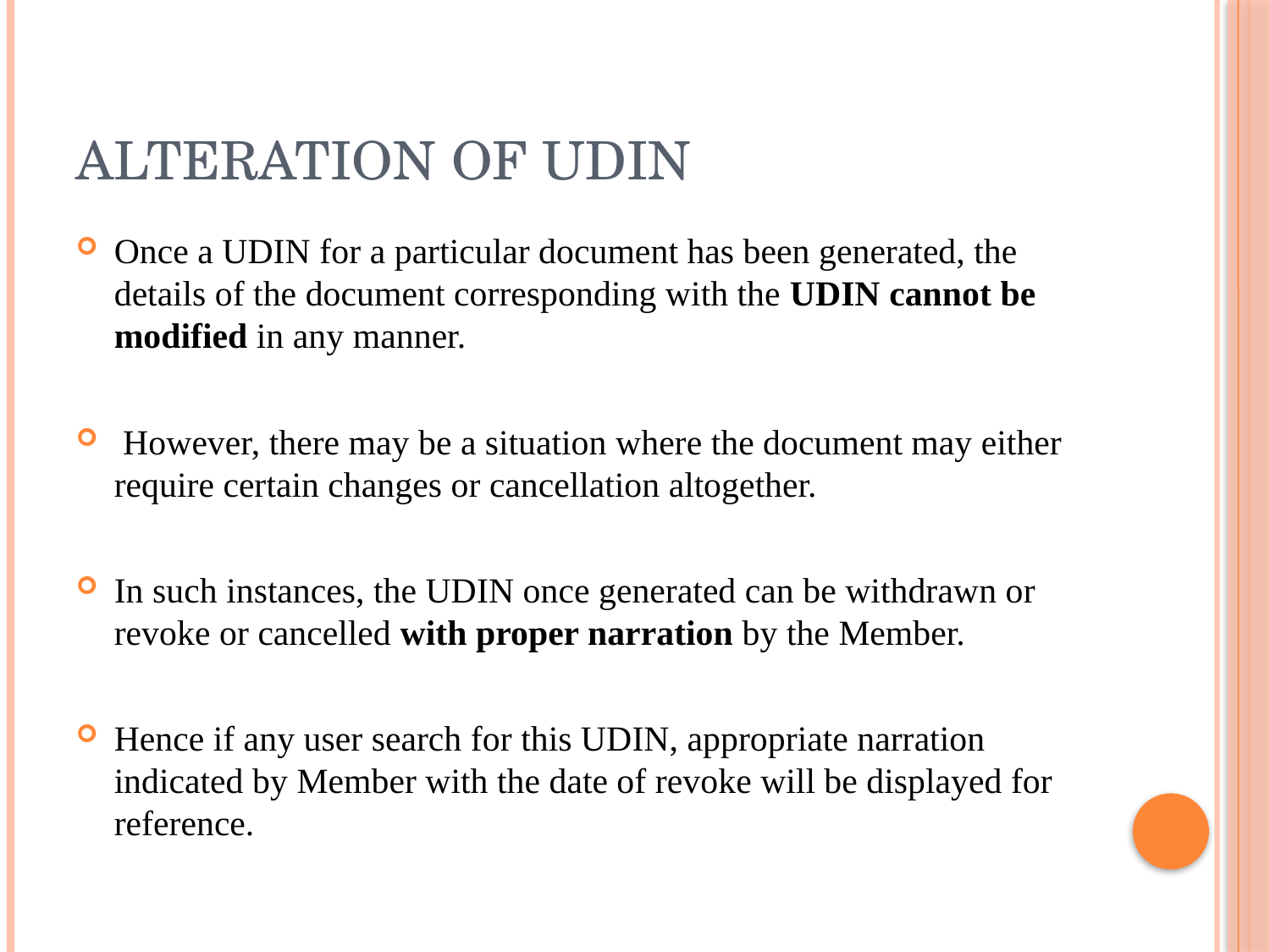

# Alteration of UDIN
Once a UDIN for a particular document has been generated, the details of the document corresponding with the UDIN cannot be modified in any manner.

 However, there may be a situation where the document may either require certain changes or cancellation altogether.

In such instances, the UDIN once generated can be withdrawn or revoke or cancelled with proper narration by the Member.

Hence if any user search for this UDIN, appropriate narration indicated by Member with the date of revoke will be displayed for reference.